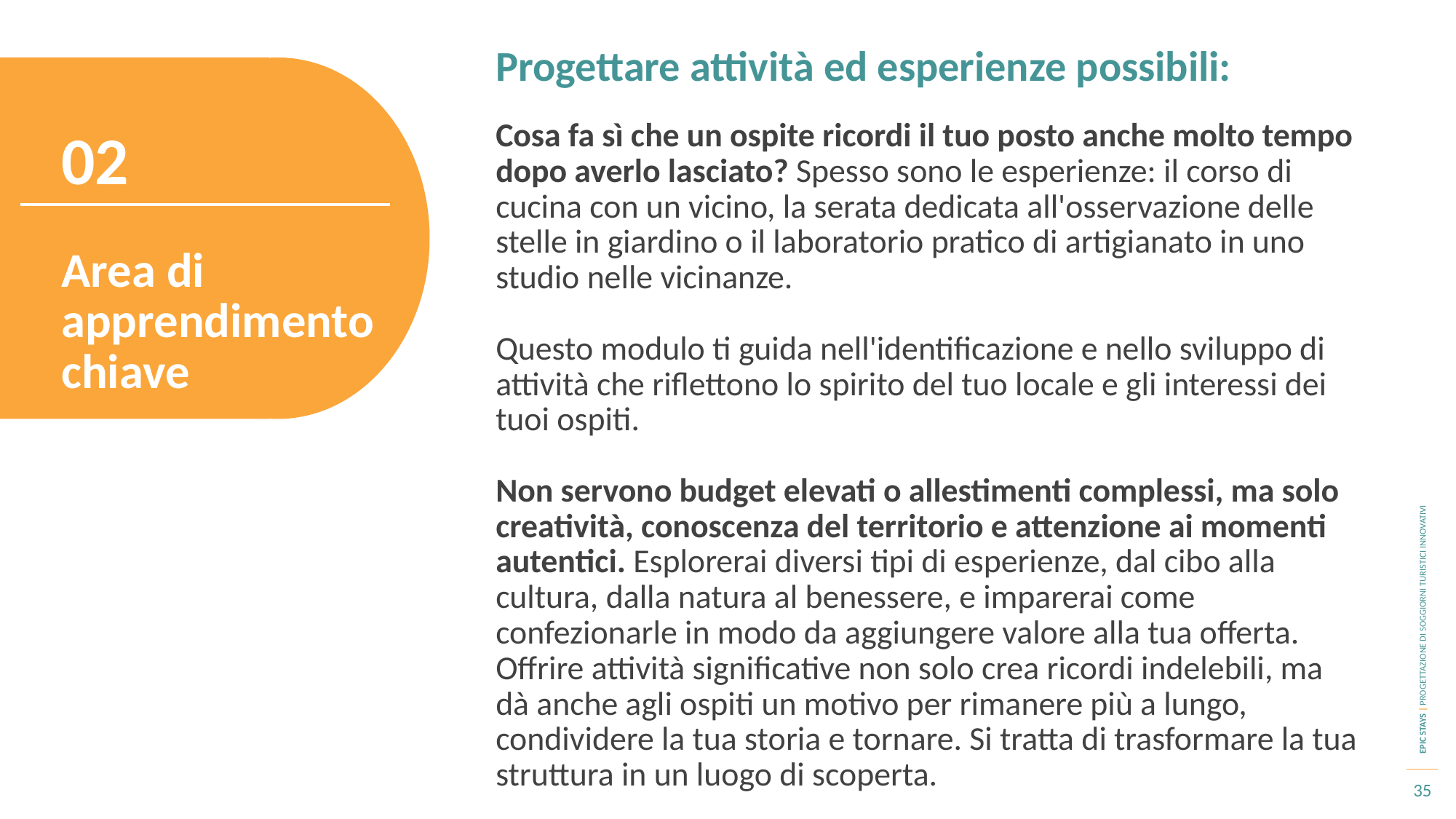

Progettare attività ed esperienze possibili:

02
Cosa fa sì che un ospite ricordi il tuo posto anche molto tempo dopo averlo lasciato? Spesso sono le esperienze: il corso di cucina con un vicino, la serata dedicata all'osservazione delle stelle in giardino o il laboratorio pratico di artigianato in uno studio nelle vicinanze.

Questo modulo ti guida nell'identificazione e nello sviluppo di attività che riflettono lo spirito del tuo locale e gli interessi dei tuoi ospiti.

Non servono budget elevati o allestimenti complessi, ma solo creatività, conoscenza del territorio e attenzione ai momenti autentici. Esplorerai diversi tipi di esperienze, dal cibo alla cultura, dalla natura al benessere, e imparerai come confezionarle in modo da aggiungere valore alla tua offerta. Offrire attività significative non solo crea ricordi indelebili, ma dà anche agli ospiti un motivo per rimanere più a lungo, condividere la tua storia e tornare. Si tratta di trasformare la tua struttura in un luogo di scoperta.

Area di apprendimento chiave
35